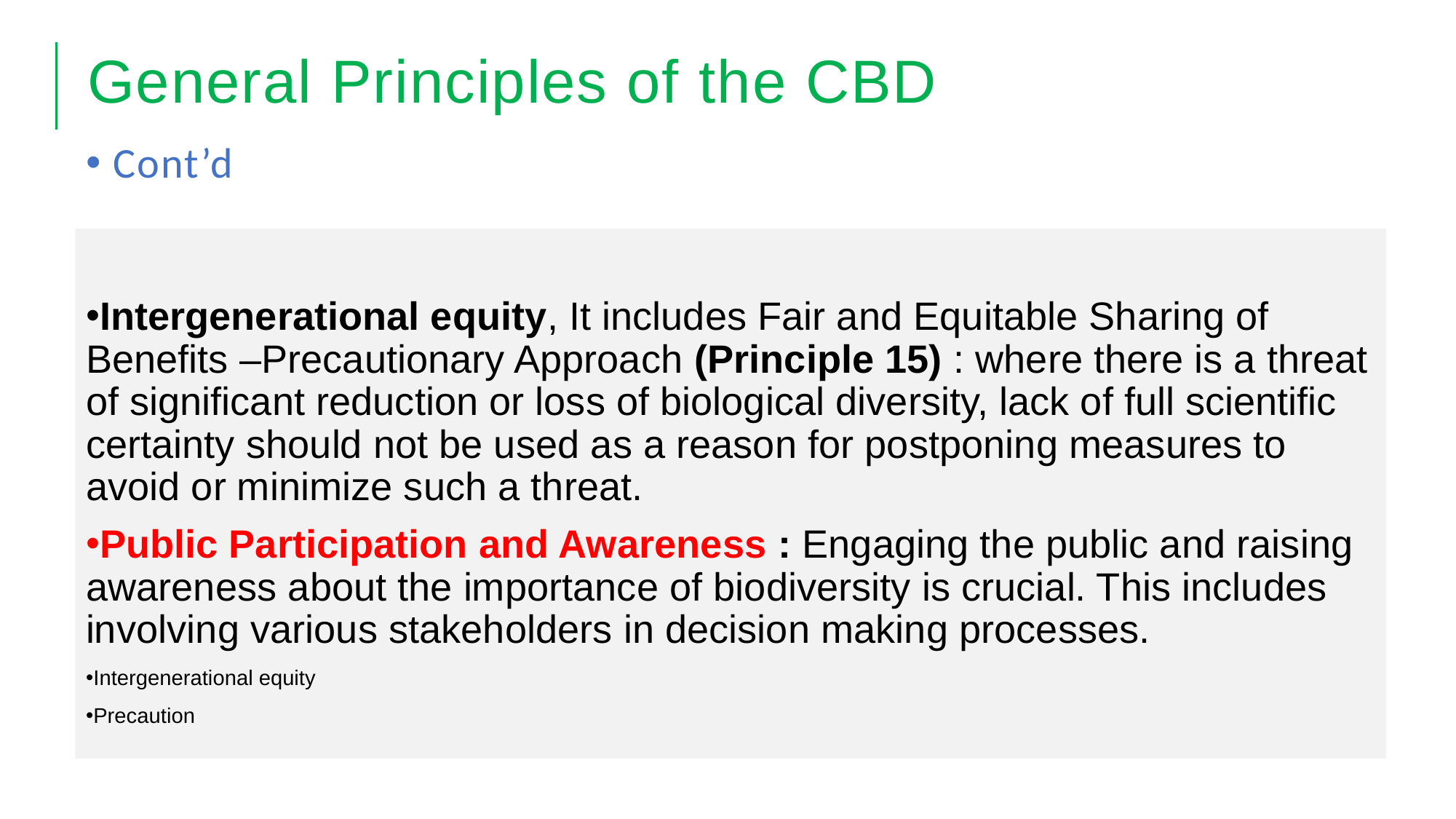

# General Principles of the CBD
Cont’d

Intergenerational equity, It includes Fair and Equitable Sharing of Benefits –Precautionary Approach (Principle 15) : where there is a threat of significant reduction or loss of biological diversity, lack of full scientific certainty should not be used as a reason for postponing measures to avoid or minimize such a threat.
Public Participation and Awareness : Engaging the public and raising awareness about the importance of biodiversity is crucial. This includes involving various stakeholders in decision making processes.
Intergenerational equity
Precaution